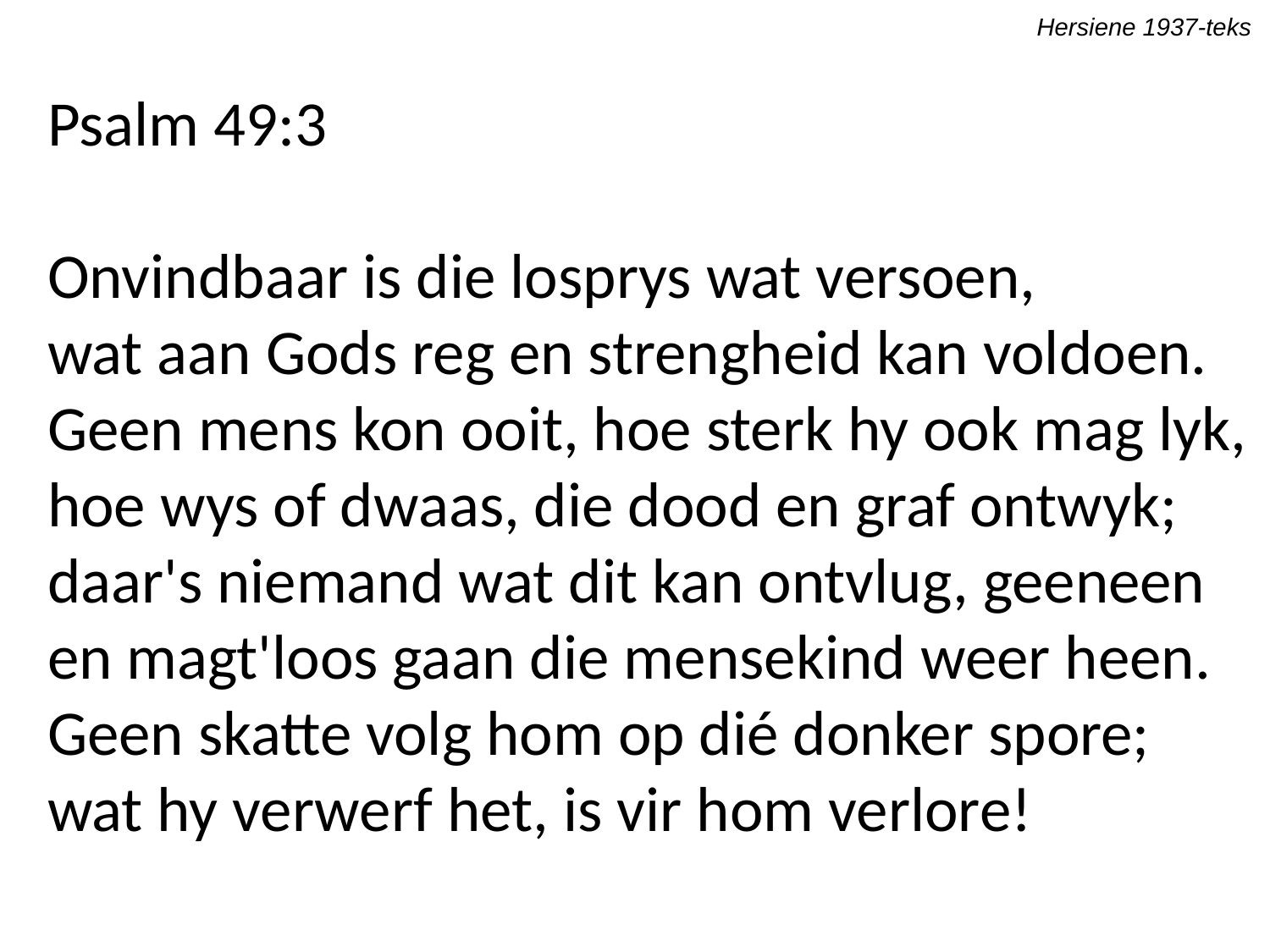

Hersiene 1937-teks
Psalm 49:3

Onvindbaar is die losprys wat versoen,
wat aan Gods reg en strengheid kan voldoen.
Geen mens kon ooit, hoe sterk hy ook mag lyk,
hoe wys of dwaas, die dood en graf ontwyk;
daar's niemand wat dit kan ontvlug, geeneen
en magt'loos gaan die mensekind weer heen.
Geen skatte volg hom op dié donker spore;
wat hy verwerf het, is vir hom verlore!